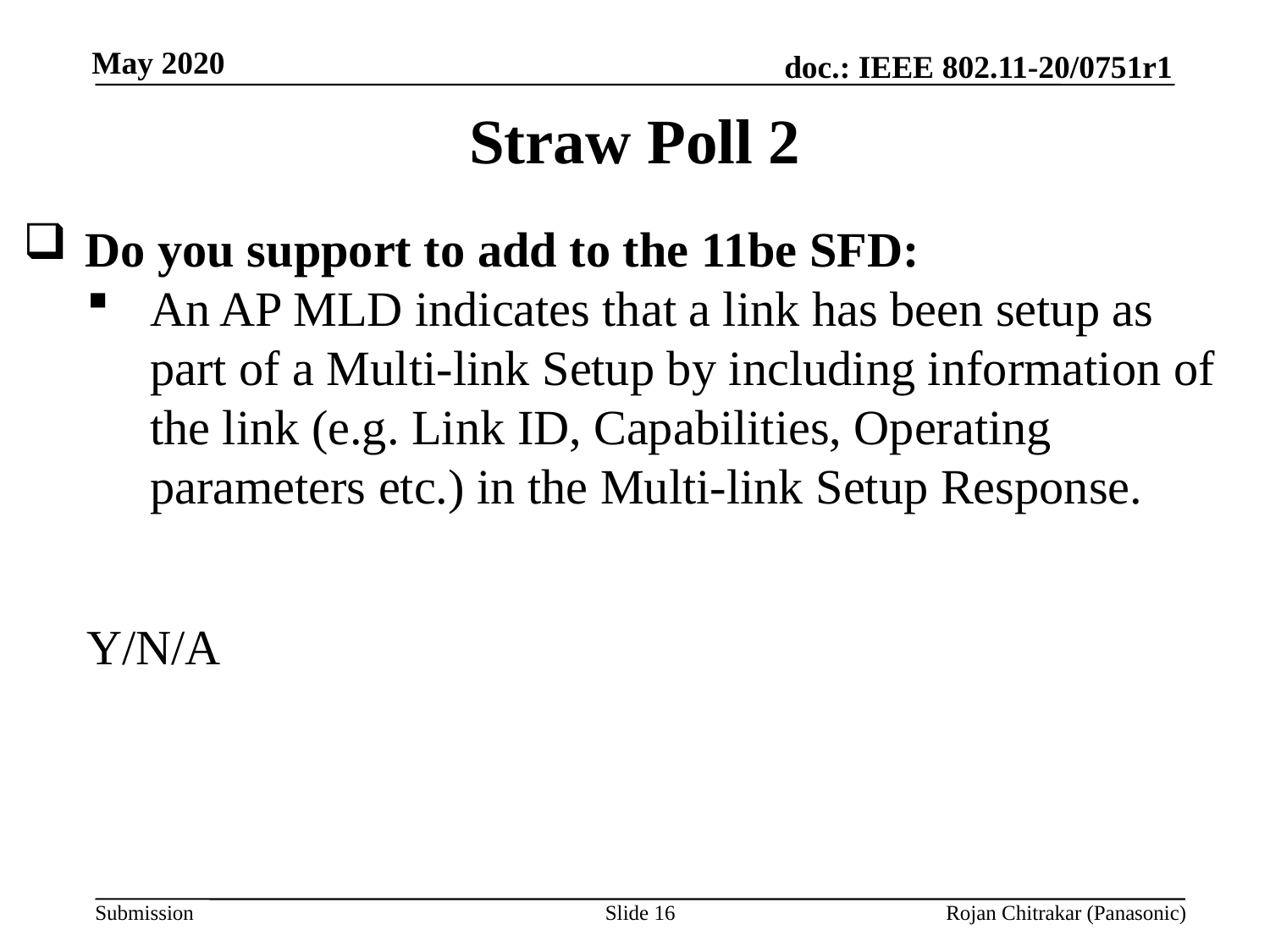

Straw Poll 2
Do you support to add to the 11be SFD:
An AP MLD indicates that a link has been setup as part of a Multi-link Setup by including information of the link (e.g. Link ID, Capabilities, Operating parameters etc.) in the Multi-link Setup Response.

Y/N/A
Slide 16
Rojan Chitrakar (Panasonic)